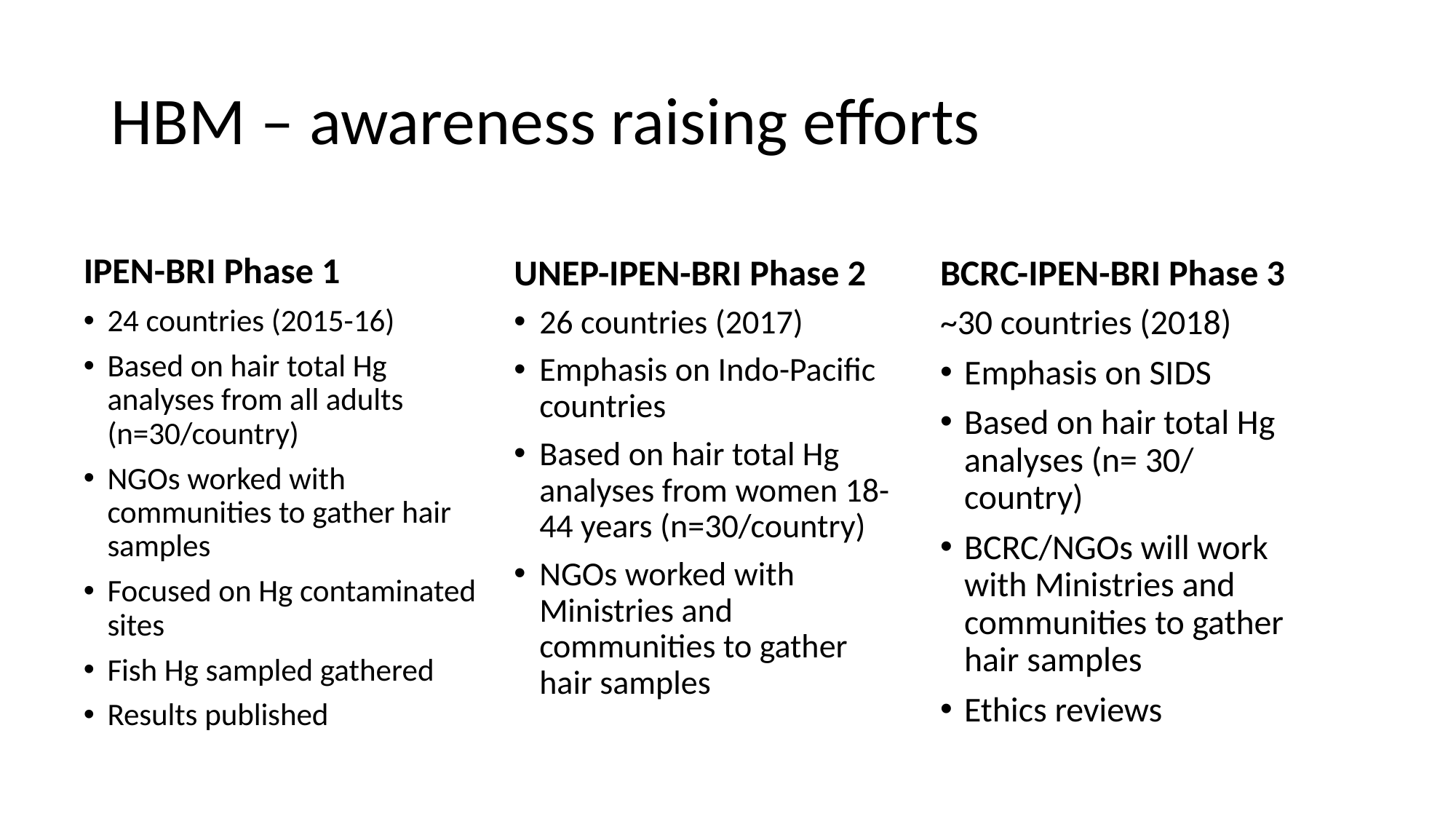

# HBM – awareness raising efforts
IPEN-BRI Phase 1
UNEP-IPEN-BRI Phase 2
BCRC-IPEN-BRI Phase 3
24 countries (2015-16)
Based on hair total Hg analyses from all adults (n=30/country)
NGOs worked with communities to gather hair samples
Focused on Hg contaminated sites
Fish Hg sampled gathered
Results published
26 countries (2017)
Emphasis on Indo-Pacific countries
Based on hair total Hg analyses from women 18-44 years (n=30/country)
NGOs worked with Ministries and communities to gather hair samples
~30 countries (2018)
Emphasis on SIDS
Based on hair total Hg analyses (n= 30/ country)
BCRC/NGOs will work with Ministries and communities to gather hair samples
Ethics reviews